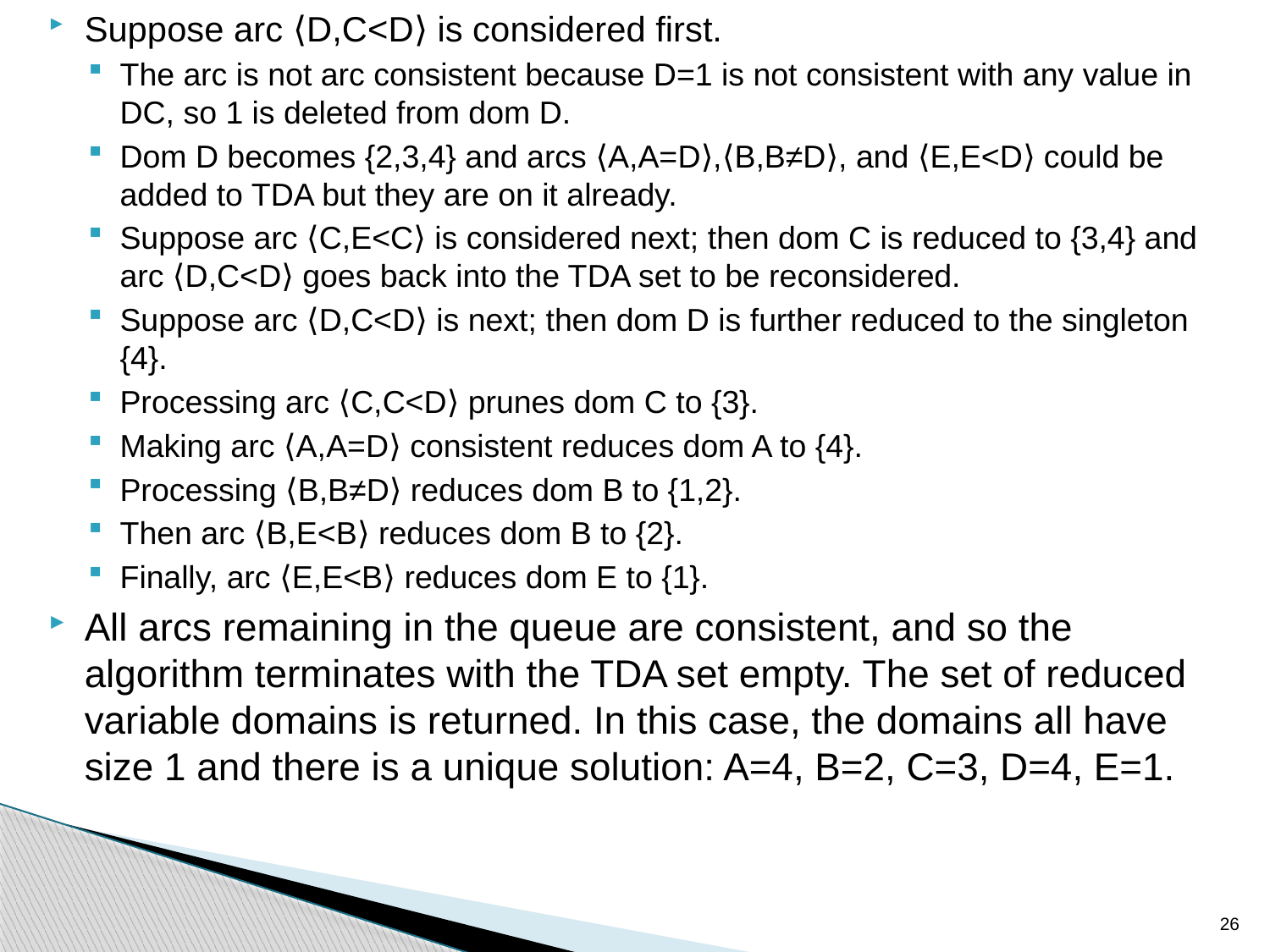

Suppose arc ⟨D,C<D⟩ is considered first.
The arc is not arc consistent because D=1 is not consistent with any value in DC, so 1 is deleted from dom D.
Dom D becomes {2,3,4} and arcs ⟨A,A=D⟩,⟨B,B≠D⟩, and ⟨E,E<D⟩ could be added to TDA but they are on it already.
Suppose arc ⟨C,E<C⟩ is considered next; then dom C is reduced to {3,4} and arc ⟨D,C<D⟩ goes back into the TDA set to be reconsidered.
Suppose arc ⟨D,C<D⟩ is next; then dom D is further reduced to the singleton {4}.
Processing arc ⟨C,C<D⟩ prunes dom C to {3}.
Making arc ⟨A,A=D⟩ consistent reduces dom A to {4}.
Processing ⟨B,B≠D⟩ reduces dom B to {1,2}.
Then arc ⟨B,E<B⟩ reduces dom B to {2}.
Finally, arc ⟨E,E<B⟩ reduces dom E to {1}.
All arcs remaining in the queue are consistent, and so the algorithm terminates with the TDA set empty. The set of reduced variable domains is returned. In this case, the domains all have size 1 and there is a unique solution: A=4, B=2, C=3, D=4, E=1.

26